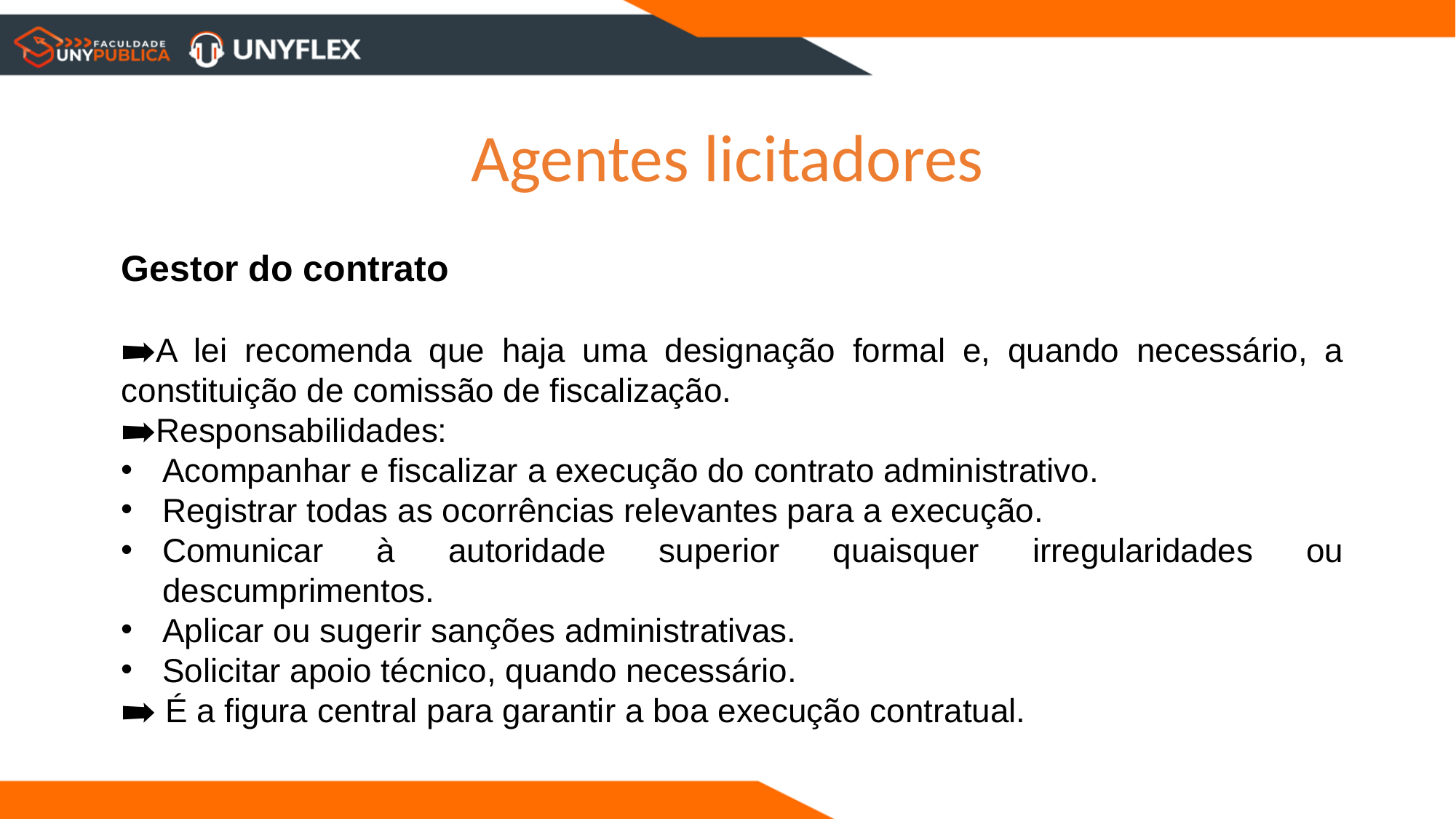

Agentes licitadores
Gestor do contrato

➡A lei recomenda que haja uma designação formal e, quando necessário, a constituição de comissão de fiscalização.
➡Responsabilidades:
Acompanhar e fiscalizar a execução do contrato administrativo.
Registrar todas as ocorrências relevantes para a execução.
Comunicar à autoridade superior quaisquer irregularidades ou descumprimentos.
Aplicar ou sugerir sanções administrativas.
Solicitar apoio técnico, quando necessário.
➡ É a figura central para garantir a boa execução contratual.